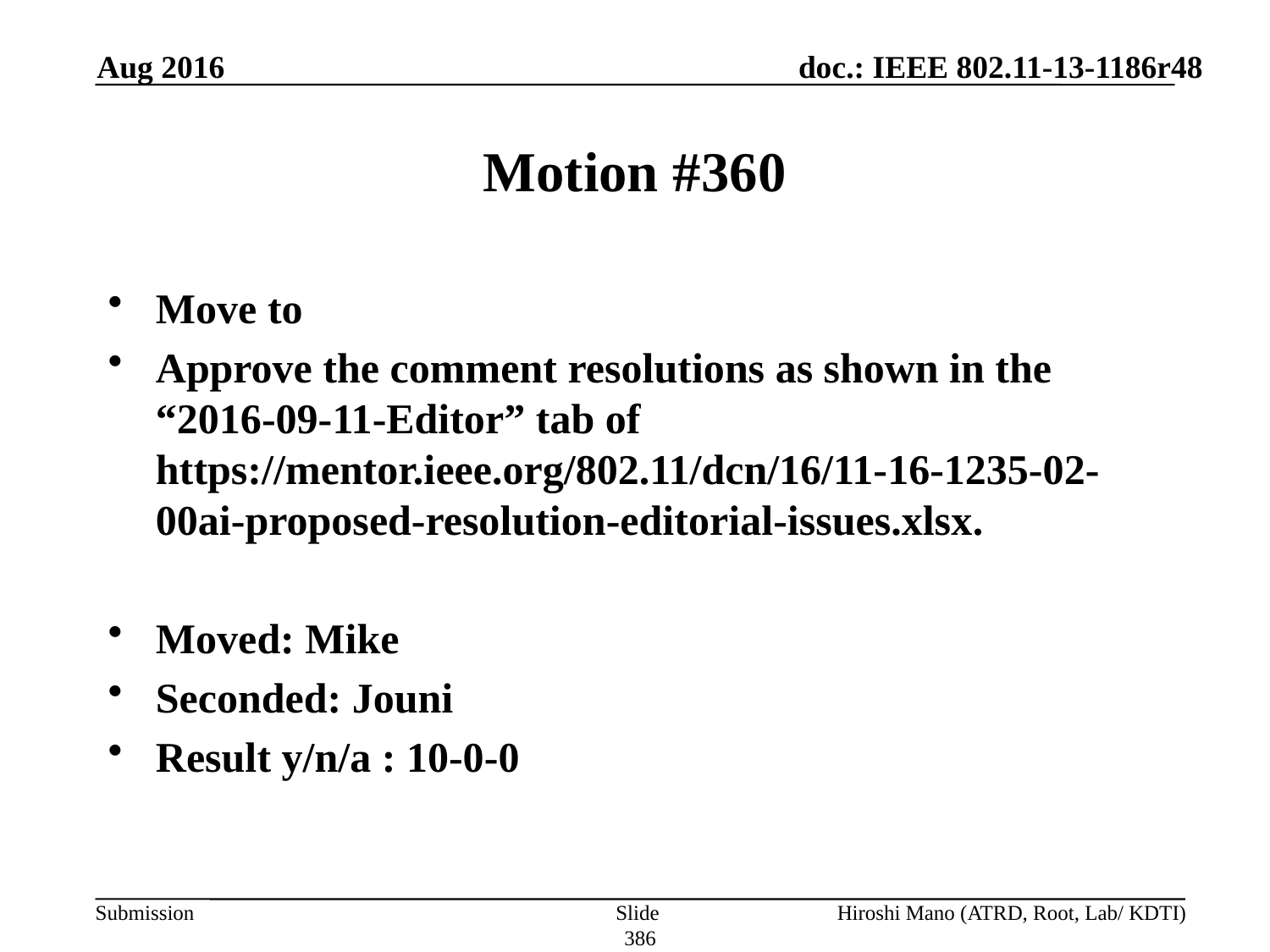

Aug 2016
# Motion #360
Move to
Approve the comment resolutions as shown in the “2016-09-11-Editor” tab of https://mentor.ieee.org/802.11/dcn/16/11-16-1235-02-00ai-proposed-resolution-editorial-issues.xlsx.

Moved: Mike
Seconded: Jouni
Result y/n/a : 10-0-0
Slide 386
Hiroshi Mano (ATRD, Root, Lab/ KDTI)